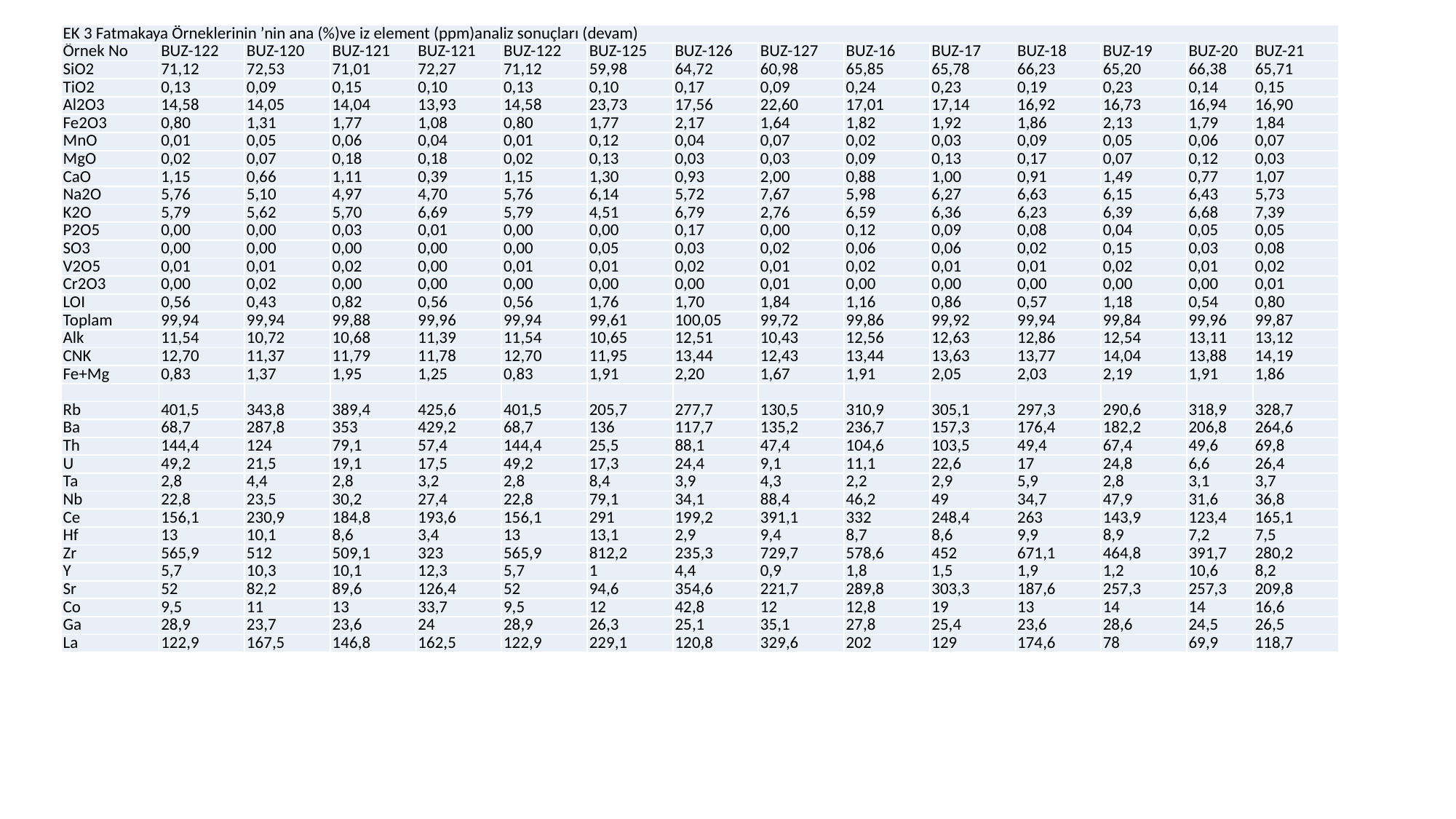

| EK 3 Fatmakaya Örneklerinin ’nin ana (%)ve iz element (ppm)analiz sonuçları (devam) |  |  |  |  |  |  |  |  |  |  |  |  |  |  |
| --- | --- | --- | --- | --- | --- | --- | --- | --- | --- | --- | --- | --- | --- | --- |
| Örnek No | BUZ-122 | BUZ-120 | BUZ-121 | BUZ-121 | BUZ-122 | BUZ-125 | BUZ-126 | BUZ-127 | BUZ-16 | BUZ-17 | BUZ-18 | BUZ-19 | BUZ-20 | BUZ-21 |
| SiO2 | 71,12 | 72,53 | 71,01 | 72,27 | 71,12 | 59,98 | 64,72 | 60,98 | 65,85 | 65,78 | 66,23 | 65,20 | 66,38 | 65,71 |
| TiO2 | 0,13 | 0,09 | 0,15 | 0,10 | 0,13 | 0,10 | 0,17 | 0,09 | 0,24 | 0,23 | 0,19 | 0,23 | 0,14 | 0,15 |
| Al2O3 | 14,58 | 14,05 | 14,04 | 13,93 | 14,58 | 23,73 | 17,56 | 22,60 | 17,01 | 17,14 | 16,92 | 16,73 | 16,94 | 16,90 |
| Fe2O3 | 0,80 | 1,31 | 1,77 | 1,08 | 0,80 | 1,77 | 2,17 | 1,64 | 1,82 | 1,92 | 1,86 | 2,13 | 1,79 | 1,84 |
| MnO | 0,01 | 0,05 | 0,06 | 0,04 | 0,01 | 0,12 | 0,04 | 0,07 | 0,02 | 0,03 | 0,09 | 0,05 | 0,06 | 0,07 |
| MgO | 0,02 | 0,07 | 0,18 | 0,18 | 0,02 | 0,13 | 0,03 | 0,03 | 0,09 | 0,13 | 0,17 | 0,07 | 0,12 | 0,03 |
| CaO | 1,15 | 0,66 | 1,11 | 0,39 | 1,15 | 1,30 | 0,93 | 2,00 | 0,88 | 1,00 | 0,91 | 1,49 | 0,77 | 1,07 |
| Na2O | 5,76 | 5,10 | 4,97 | 4,70 | 5,76 | 6,14 | 5,72 | 7,67 | 5,98 | 6,27 | 6,63 | 6,15 | 6,43 | 5,73 |
| K2O | 5,79 | 5,62 | 5,70 | 6,69 | 5,79 | 4,51 | 6,79 | 2,76 | 6,59 | 6,36 | 6,23 | 6,39 | 6,68 | 7,39 |
| P2O5 | 0,00 | 0,00 | 0,03 | 0,01 | 0,00 | 0,00 | 0,17 | 0,00 | 0,12 | 0,09 | 0,08 | 0,04 | 0,05 | 0,05 |
| SO3 | 0,00 | 0,00 | 0,00 | 0,00 | 0,00 | 0,05 | 0,03 | 0,02 | 0,06 | 0,06 | 0,02 | 0,15 | 0,03 | 0,08 |
| V2O5 | 0,01 | 0,01 | 0,02 | 0,00 | 0,01 | 0,01 | 0,02 | 0,01 | 0,02 | 0,01 | 0,01 | 0,02 | 0,01 | 0,02 |
| Cr2O3 | 0,00 | 0,02 | 0,00 | 0,00 | 0,00 | 0,00 | 0,00 | 0,01 | 0,00 | 0,00 | 0,00 | 0,00 | 0,00 | 0,01 |
| LOI | 0,56 | 0,43 | 0,82 | 0,56 | 0,56 | 1,76 | 1,70 | 1,84 | 1,16 | 0,86 | 0,57 | 1,18 | 0,54 | 0,80 |
| Toplam | 99,94 | 99,94 | 99,88 | 99,96 | 99,94 | 99,61 | 100,05 | 99,72 | 99,86 | 99,92 | 99,94 | 99,84 | 99,96 | 99,87 |
| Alk | 11,54 | 10,72 | 10,68 | 11,39 | 11,54 | 10,65 | 12,51 | 10,43 | 12,56 | 12,63 | 12,86 | 12,54 | 13,11 | 13,12 |
| CNK | 12,70 | 11,37 | 11,79 | 11,78 | 12,70 | 11,95 | 13,44 | 12,43 | 13,44 | 13,63 | 13,77 | 14,04 | 13,88 | 14,19 |
| Fe+Mg | 0,83 | 1,37 | 1,95 | 1,25 | 0,83 | 1,91 | 2,20 | 1,67 | 1,91 | 2,05 | 2,03 | 2,19 | 1,91 | 1,86 |
|  |  |  |  |  |  |  |  |  |  |  |  |  |  |  |
| Rb | 401,5 | 343,8 | 389,4 | 425,6 | 401,5 | 205,7 | 277,7 | 130,5 | 310,9 | 305,1 | 297,3 | 290,6 | 318,9 | 328,7 |
| Ba | 68,7 | 287,8 | 353 | 429,2 | 68,7 | 136 | 117,7 | 135,2 | 236,7 | 157,3 | 176,4 | 182,2 | 206,8 | 264,6 |
| Th | 144,4 | 124 | 79,1 | 57,4 | 144,4 | 25,5 | 88,1 | 47,4 | 104,6 | 103,5 | 49,4 | 67,4 | 49,6 | 69,8 |
| U | 49,2 | 21,5 | 19,1 | 17,5 | 49,2 | 17,3 | 24,4 | 9,1 | 11,1 | 22,6 | 17 | 24,8 | 6,6 | 26,4 |
| Ta | 2,8 | 4,4 | 2,8 | 3,2 | 2,8 | 8,4 | 3,9 | 4,3 | 2,2 | 2,9 | 5,9 | 2,8 | 3,1 | 3,7 |
| Nb | 22,8 | 23,5 | 30,2 | 27,4 | 22,8 | 79,1 | 34,1 | 88,4 | 46,2 | 49 | 34,7 | 47,9 | 31,6 | 36,8 |
| Ce | 156,1 | 230,9 | 184,8 | 193,6 | 156,1 | 291 | 199,2 | 391,1 | 332 | 248,4 | 263 | 143,9 | 123,4 | 165,1 |
| Hf | 13 | 10,1 | 8,6 | 3,4 | 13 | 13,1 | 2,9 | 9,4 | 8,7 | 8,6 | 9,9 | 8,9 | 7,2 | 7,5 |
| Zr | 565,9 | 512 | 509,1 | 323 | 565,9 | 812,2 | 235,3 | 729,7 | 578,6 | 452 | 671,1 | 464,8 | 391,7 | 280,2 |
| Y | 5,7 | 10,3 | 10,1 | 12,3 | 5,7 | 1 | 4,4 | 0,9 | 1,8 | 1,5 | 1,9 | 1,2 | 10,6 | 8,2 |
| Sr | 52 | 82,2 | 89,6 | 126,4 | 52 | 94,6 | 354,6 | 221,7 | 289,8 | 303,3 | 187,6 | 257,3 | 257,3 | 209,8 |
| Co | 9,5 | 11 | 13 | 33,7 | 9,5 | 12 | 42,8 | 12 | 12,8 | 19 | 13 | 14 | 14 | 16,6 |
| Ga | 28,9 | 23,7 | 23,6 | 24 | 28,9 | 26,3 | 25,1 | 35,1 | 27,8 | 25,4 | 23,6 | 28,6 | 24,5 | 26,5 |
| La | 122,9 | 167,5 | 146,8 | 162,5 | 122,9 | 229,1 | 120,8 | 329,6 | 202 | 129 | 174,6 | 78 | 69,9 | 118,7 |